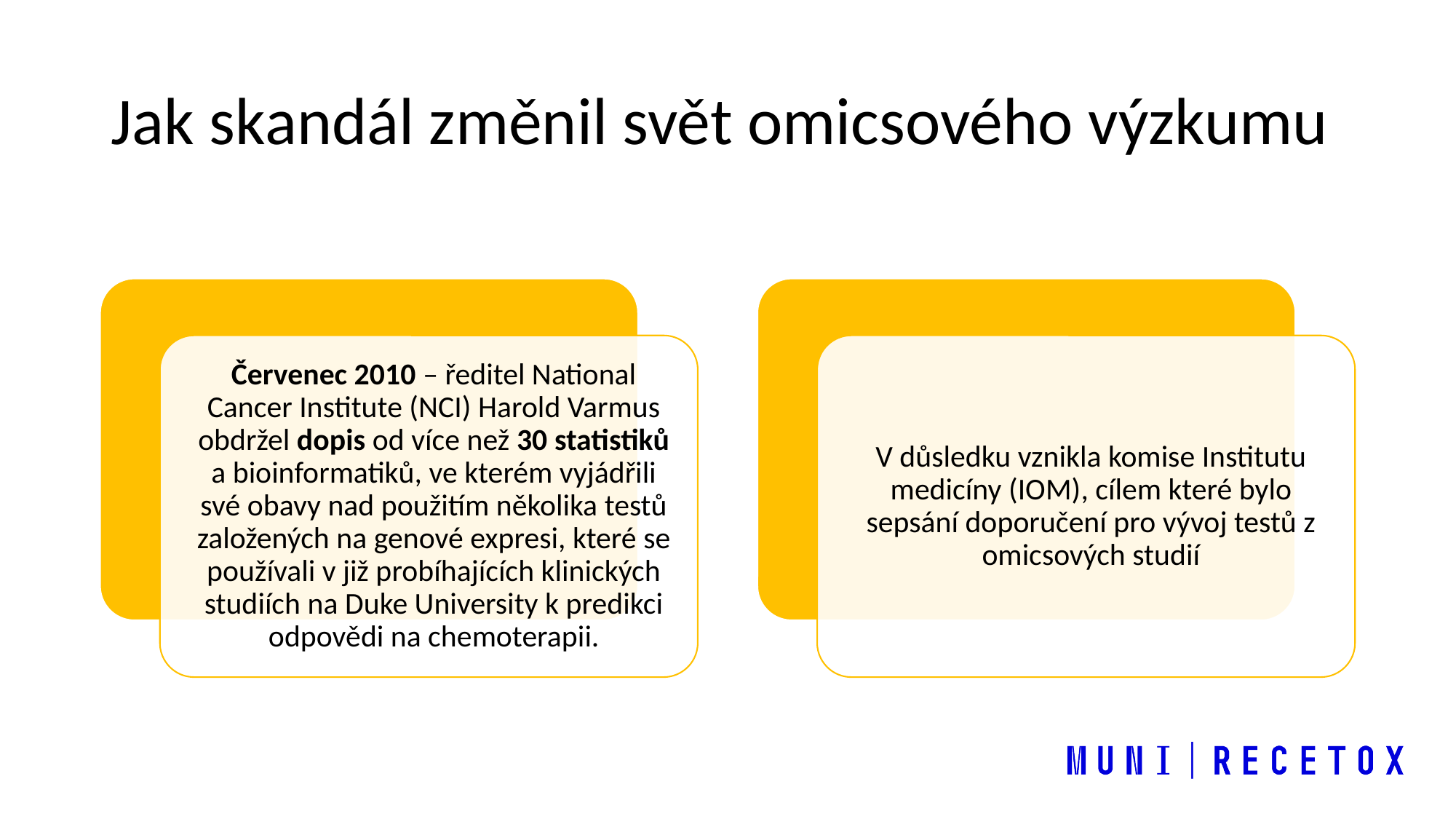

# Jak skandál změnil svět omicsového výzkumu
Červenec 2010 – ředitel National Cancer Institute (NCI) Harold Varmus obdržel dopis od více než 30 statistiků a bioinformatiků, ve kterém vyjádřili své obavy nad použitím několika testů založených na genové expresi, které se používali v již probíhajících klinických studiích na Duke University k predikci odpovědi na chemoterapii.
V důsledku vznikla komise Institutu medicíny (IOM), cílem které bylo sepsání doporučení pro vývoj testů z omicsových studií